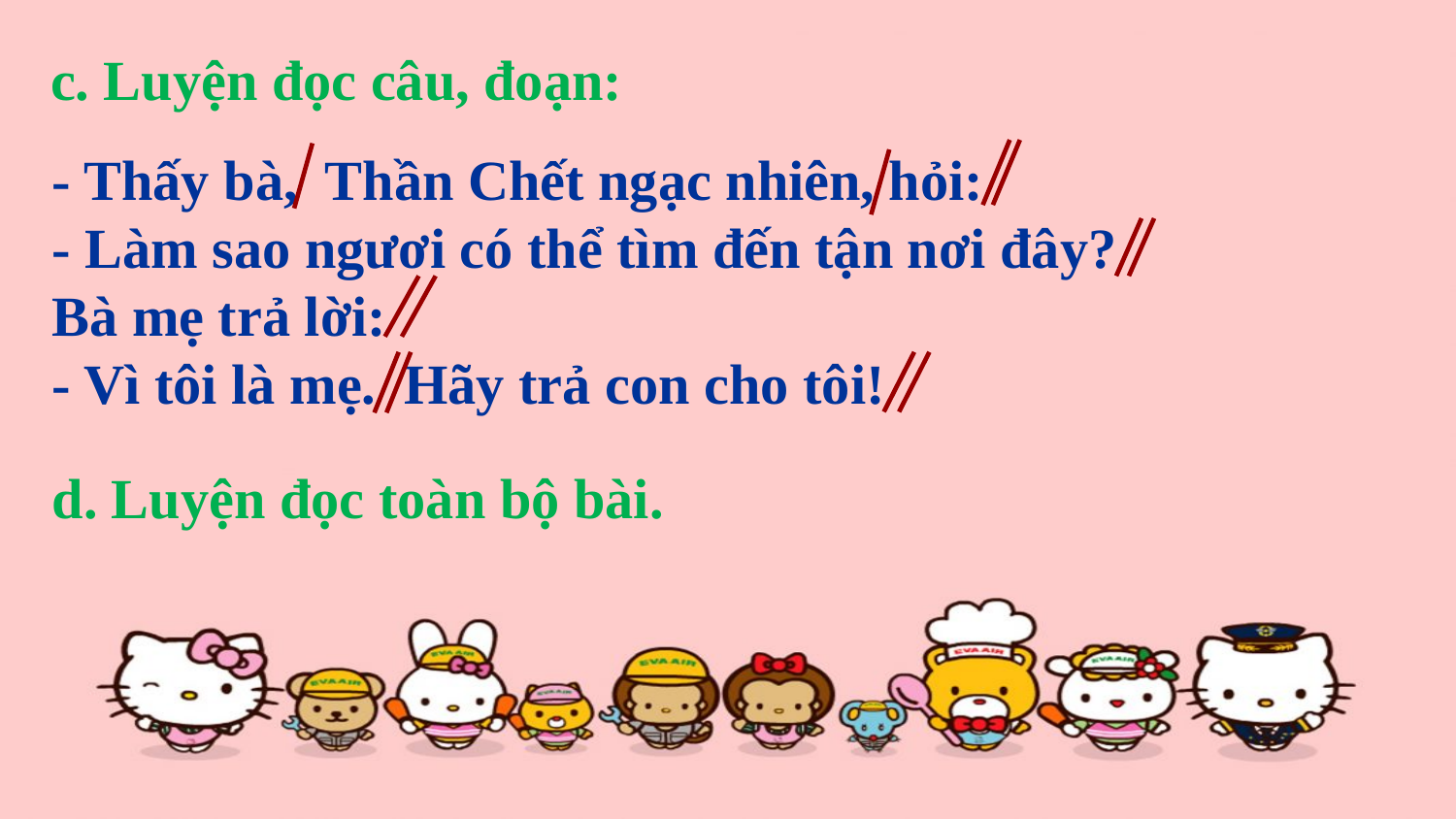

c. Luyện đọc câu, đoạn:
- Thấy bà,  Thần Chết ngạc nhiên, hỏi:
- Làm sao ngươi có thể tìm đến tận nơi đây?
Bà mẹ trả lời:
- Vì tôi là mẹ.  Hãy trả con cho tôi!

d. Luyện đọc toàn bộ bài.